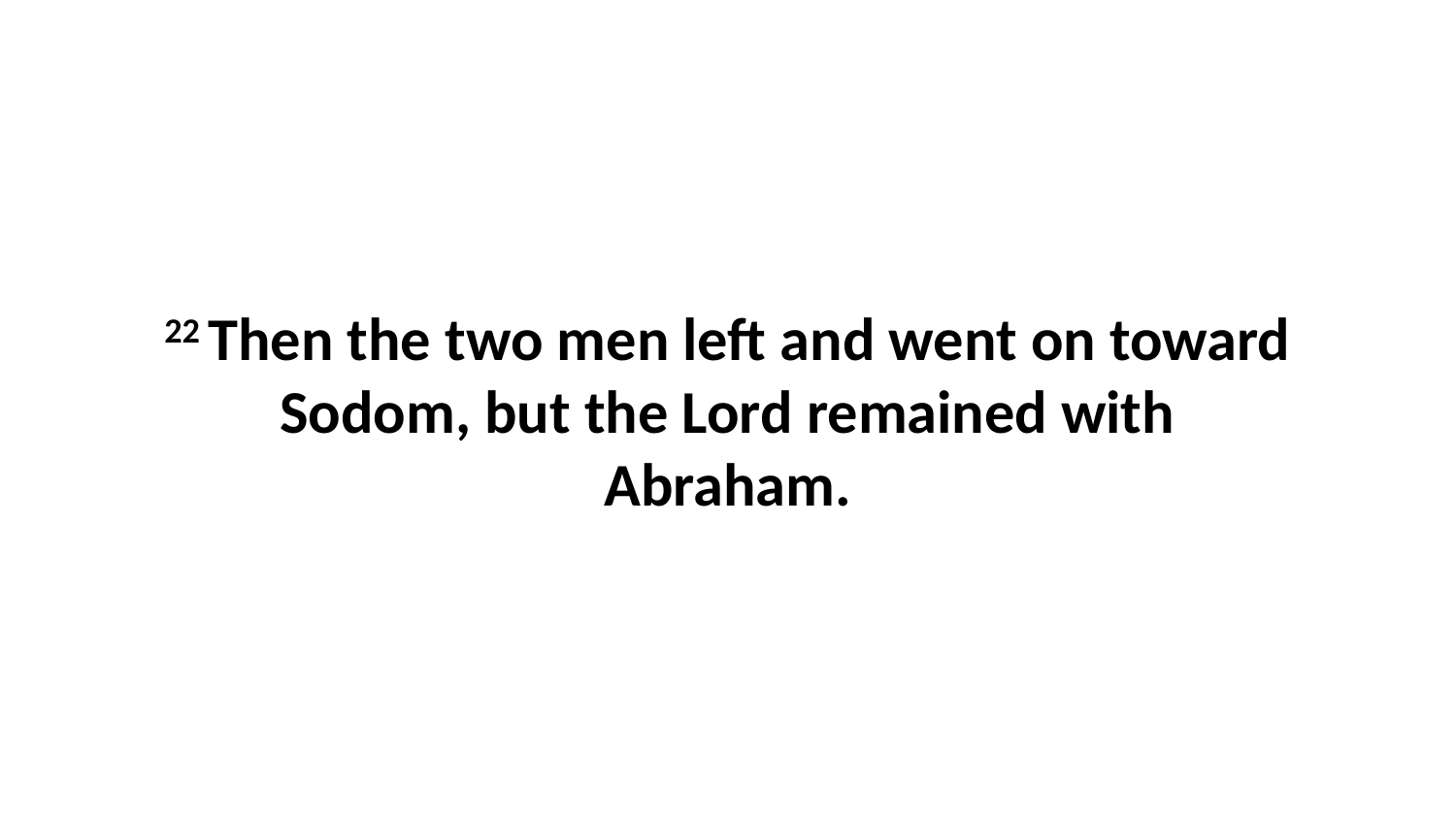

22 Then the two men left and went on toward Sodom, but the Lord remained with Abraham.